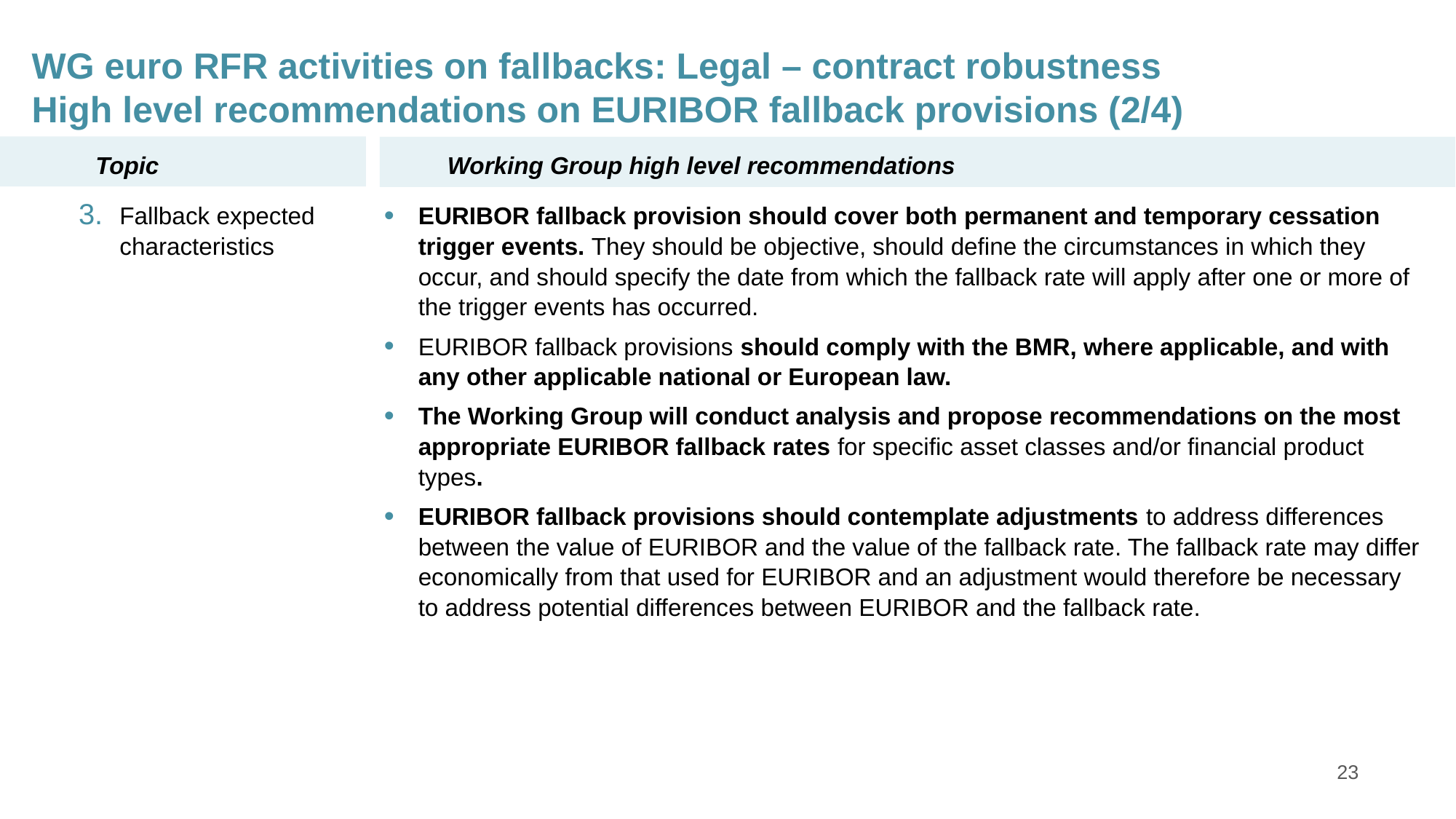

WG euro RFR activities on fallbacks: Legal – contract robustness
High level recommendations on EURIBOR fallback provisions (2/4)

Topic
Working Group high level recommendations
Fallback expected characteristics
EURIBOR fallback provision should cover both permanent and temporary cessation trigger events. They should be objective, should define the circumstances in which they occur, and should specify the date from which the fallback rate will apply after one or more of the trigger events has occurred.
EURIBOR fallback provisions should comply with the BMR, where applicable, and with any other applicable national or European law.
The Working Group will conduct analysis and propose recommendations on the most appropriate EURIBOR fallback rates for specific asset classes and/or financial product types.
EURIBOR fallback provisions should contemplate adjustments to address differences between the value of EURIBOR and the value of the fallback rate. The fallback rate may differ economically from that used for EURIBOR and an adjustment would therefore be necessary to address potential differences between EURIBOR and the fallback rate.

23